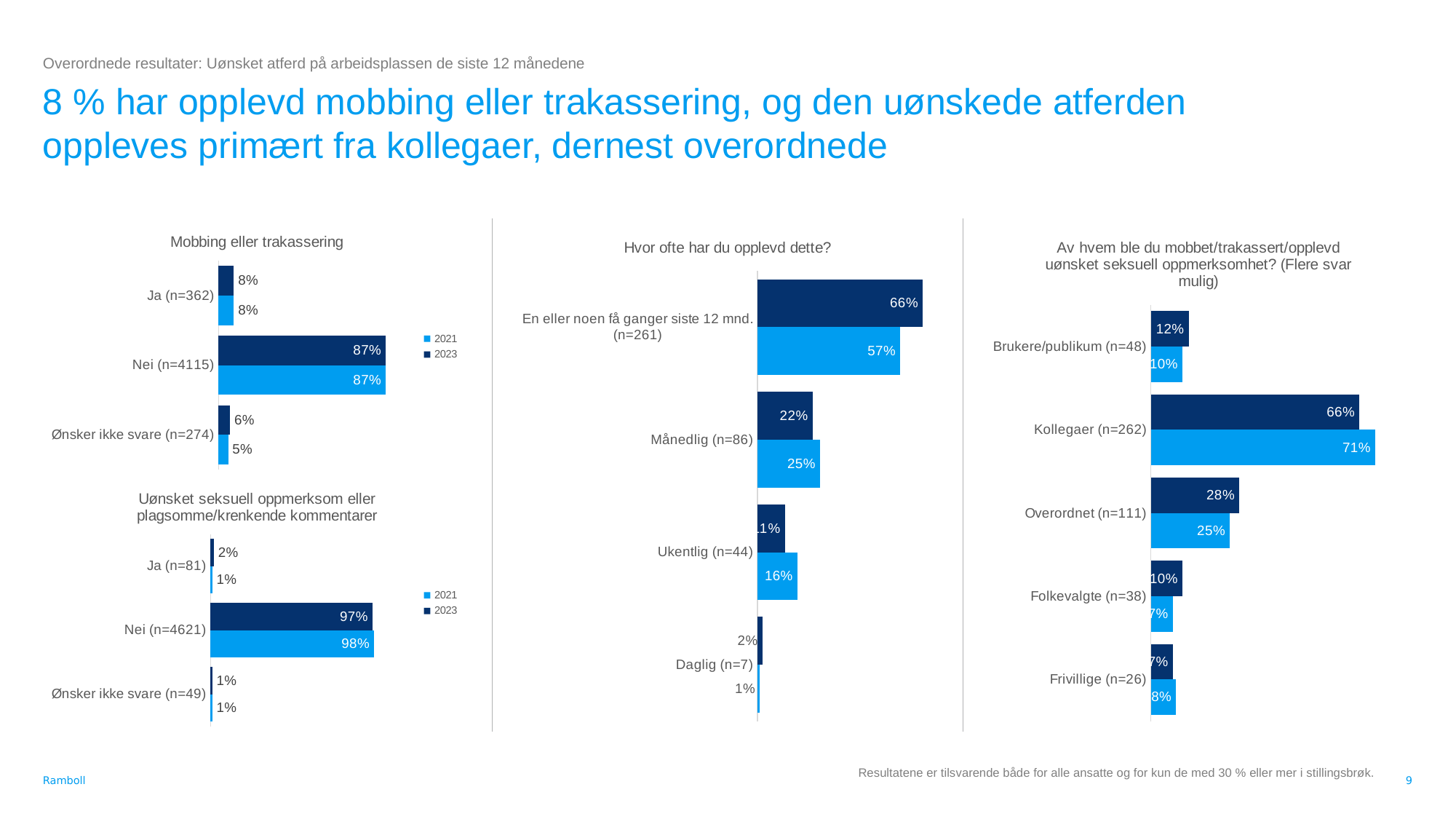

Overordnede resultater: Uønsket atferd på arbeidsplassen de siste 12 månedene
# 8 % har opplevd mobbing eller trakassering, og den uønskede atferden oppleves primært fra kollegaer, dernest overordnede

### Chart: Mobbing eller trakassering

| Category | 2023 | 2021 |
|---|---|---|
| Ja (n=362) | 0.08 | 0.08 |
| Nei (n=4115) | 0.87 | 0.87 |
| Ønsker ikke svare (n=274) | 0.06 | 0.05 |

### Chart:

| Category | 2023 | 2021 |
|---|---|---|
| En eller noen få ganger siste 12 mnd. (n=261) | 0.66 | 0.57 |
| Månedlig (n=86) | 0.22 | 0.25 |
| Ukentlig (n=44) | 0.11 | 0.16 |
| Daglig (n=7) | 0.02 | 0.01 |

### Chart:

| Category | 2023 | 2021 |
|---|---|---|
| Brukere/publikum (n=48) | 0.12 | 0.1 |
| Kollegaer (n=262) | 0.66 | 0.71 |
| Overordnet (n=111) | 0.28 | 0.25 |
| Folkevalgte (n=38) | 0.1 | 0.07 |
| Frivillige (n=26) | 0.07 | 0.08 |

### Chart: Uønsket seksuell oppmerksom eller plagsomme/krenkende kommentarer

| Category | 2023 | 2021 |
|---|---|---|
| Ja (n=81) | 0.02 | 0.01 |
| Nei (n=4621) | 0.97 | 0.98 |
| Ønsker ikke svare (n=49) | 0.01 | 0.01 |
Resultatene er tilsvarende både for alle ansatte og for kun de med 30 % eller mer i stillingsbrøk.
9